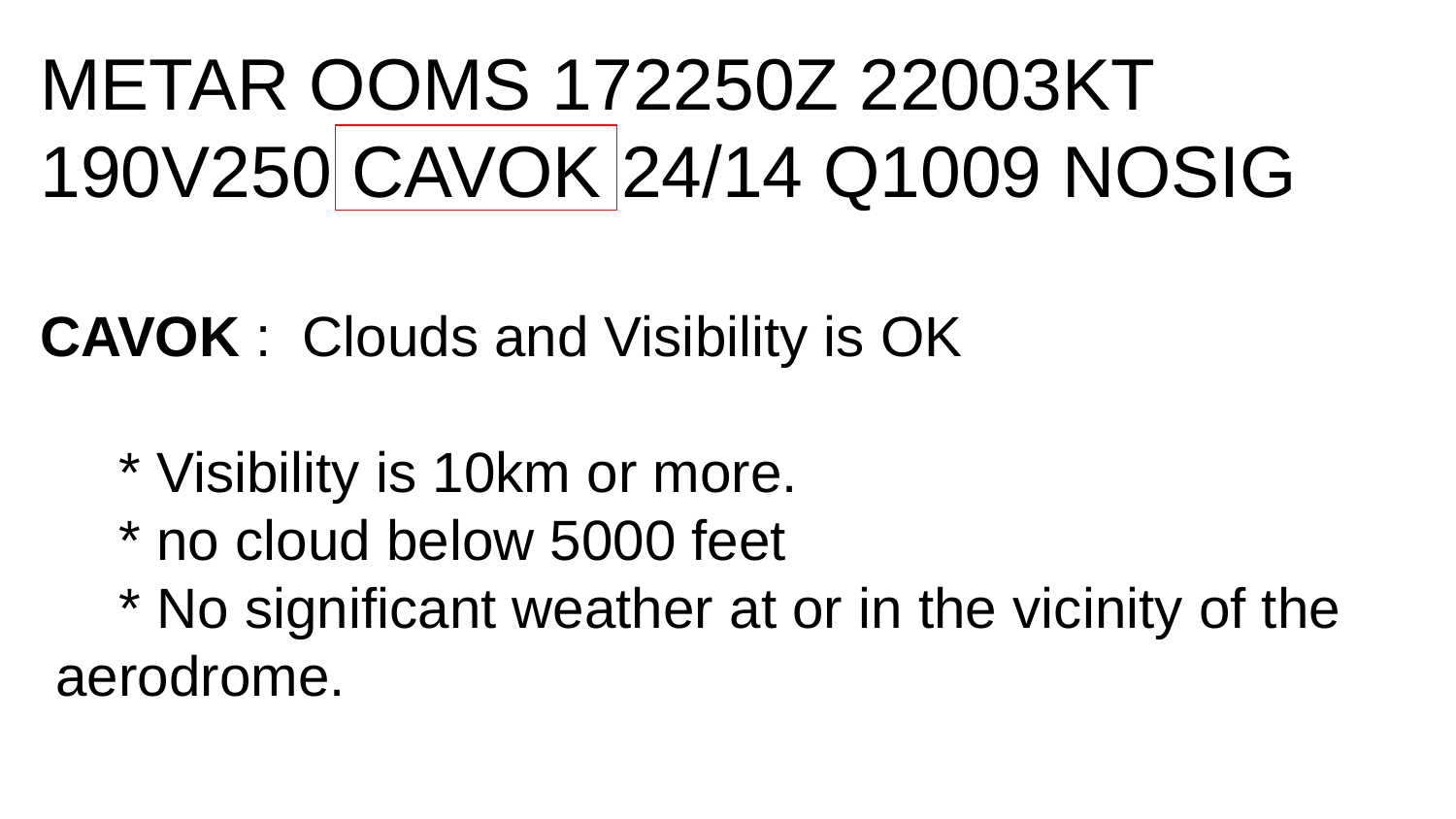

METAR OOMS 172250Z 22003KT 190V250 CAVOK 24/14 Q1009 NOSIG

CAVOK :  Clouds and Visibility is OK

     * Visibility is 10km or more.
     * no cloud below 5000 feet
     * No significant weather at or in the vicinity of the          aerodrome.